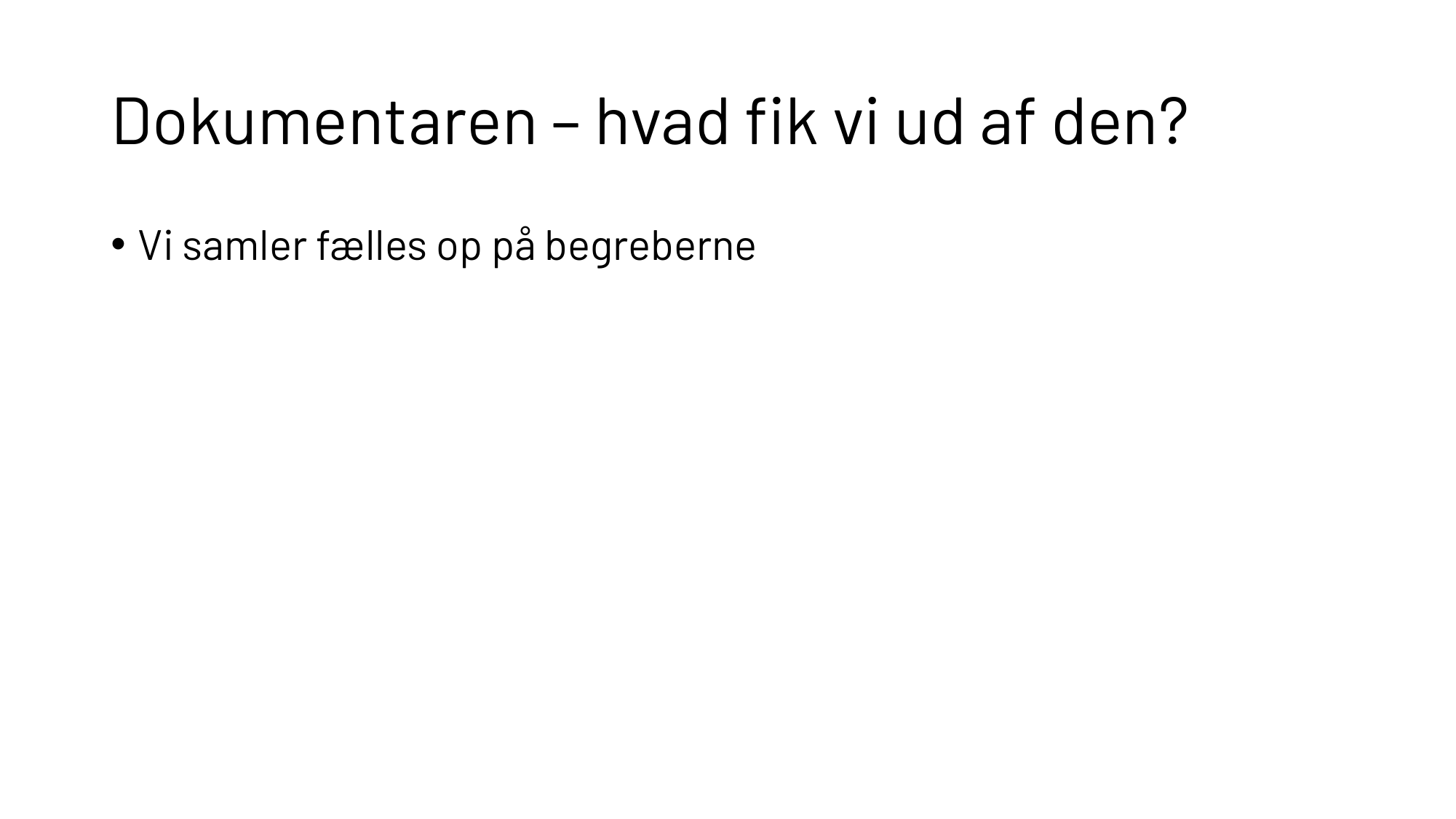

# Dokumentaren – hvad fik vi ud af den?
Vi samler fælles op på begreberne